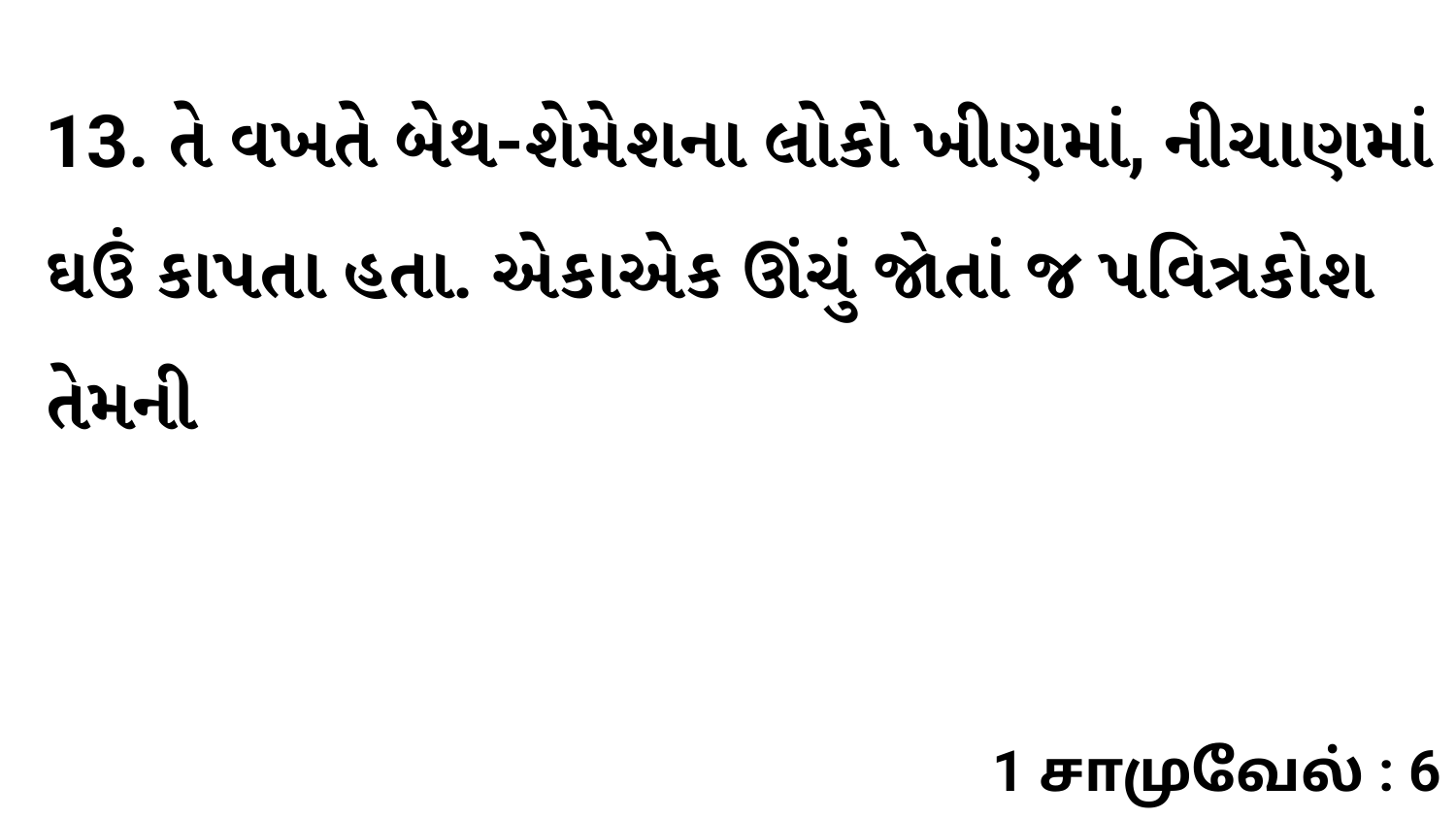

13. તે વખતે બેથ-શેમેશના લોકો ખીણમાં, નીચાણમાં ઘઉં કાપતા હતા. એકાએક ઊંચું જોતાં જ પવિત્રકોશ તેમની
1 சாமுவேல் : 6